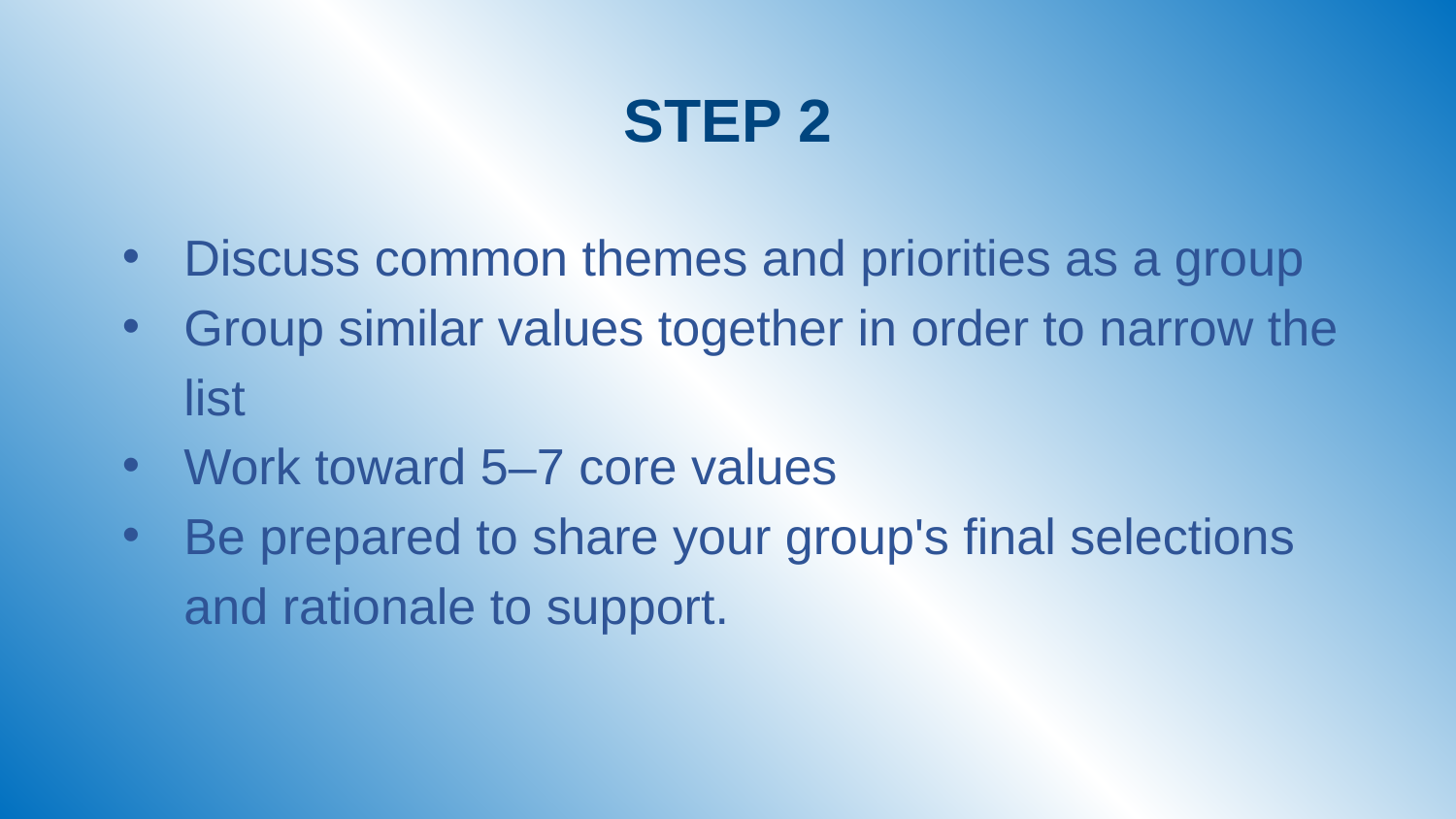

# STEP 2
Discuss common themes and priorities as a group
Group similar values together in order to narrow the list
Work toward 5–7 core values
Be prepared to share your group's final selections and rationale to support.